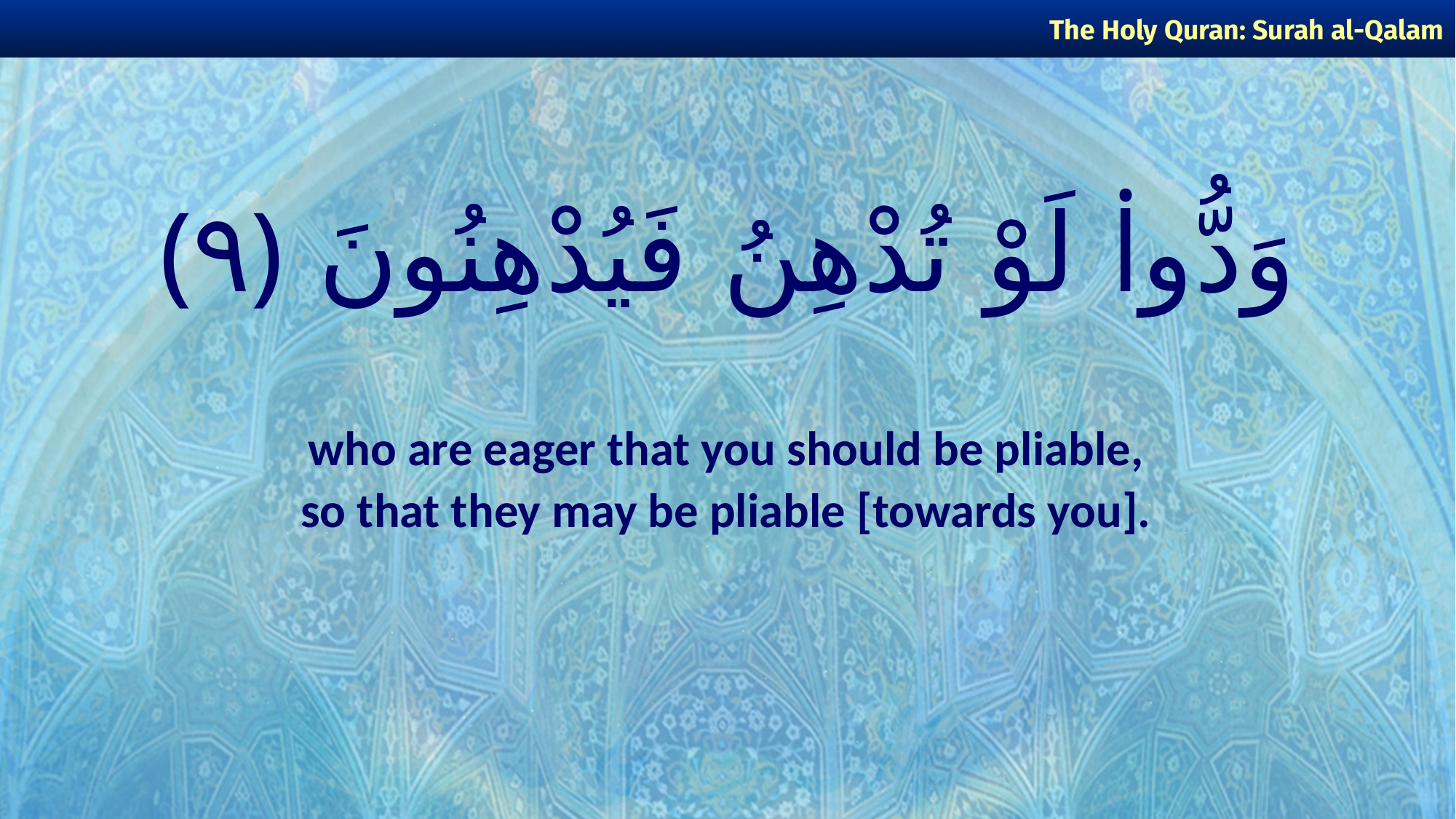

The Holy Quran: Surah al-Qalam
# وَدُّوا۟ لَوْ تُدْهِنُ فَيُدْهِنُونَ ﴿٩﴾
who are eager that you should be pliable,
so that they may be pliable [towards you].